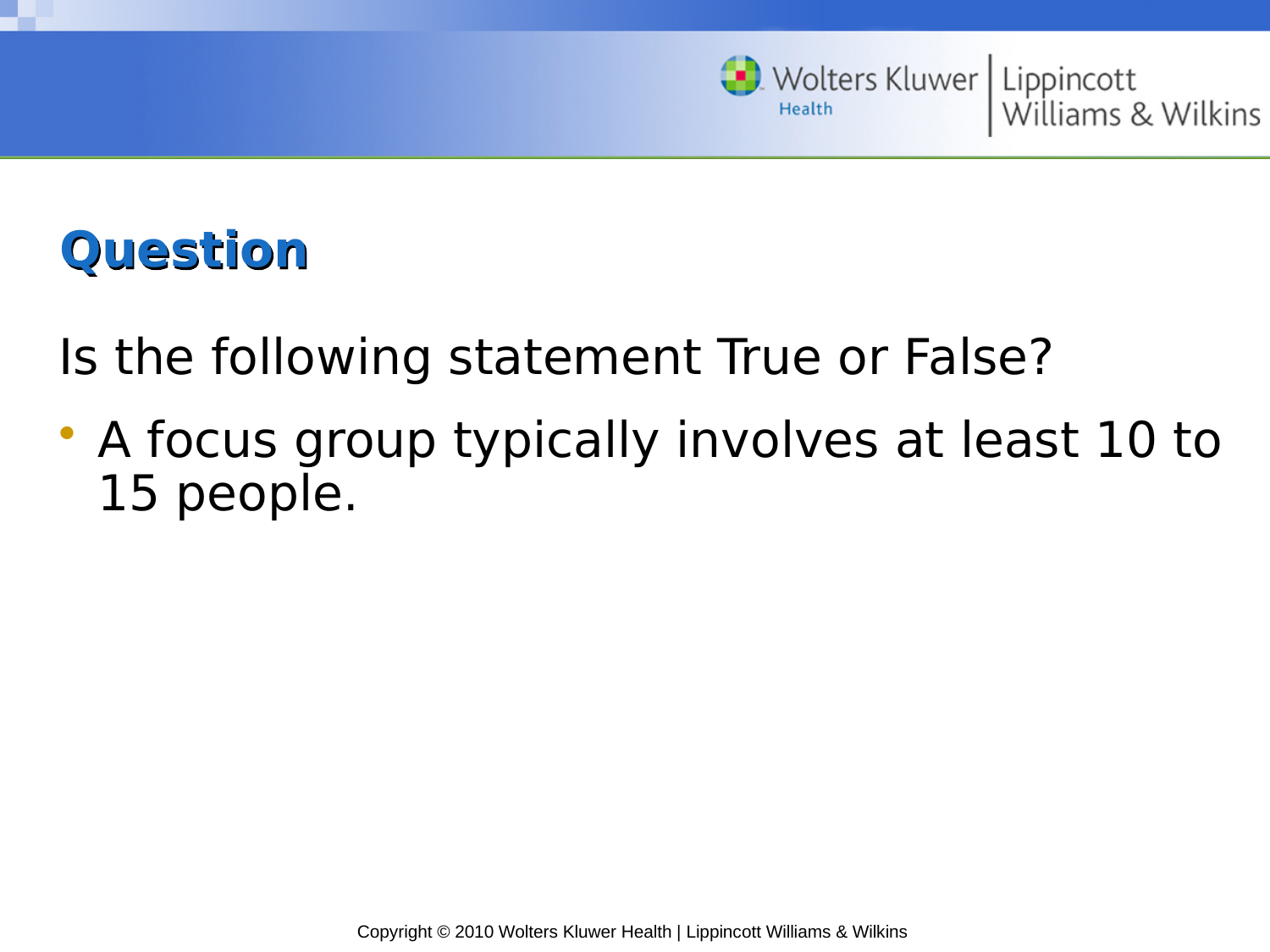

# Question
Is the following statement True or False?
A focus group typically involves at least 10 to 15 people.